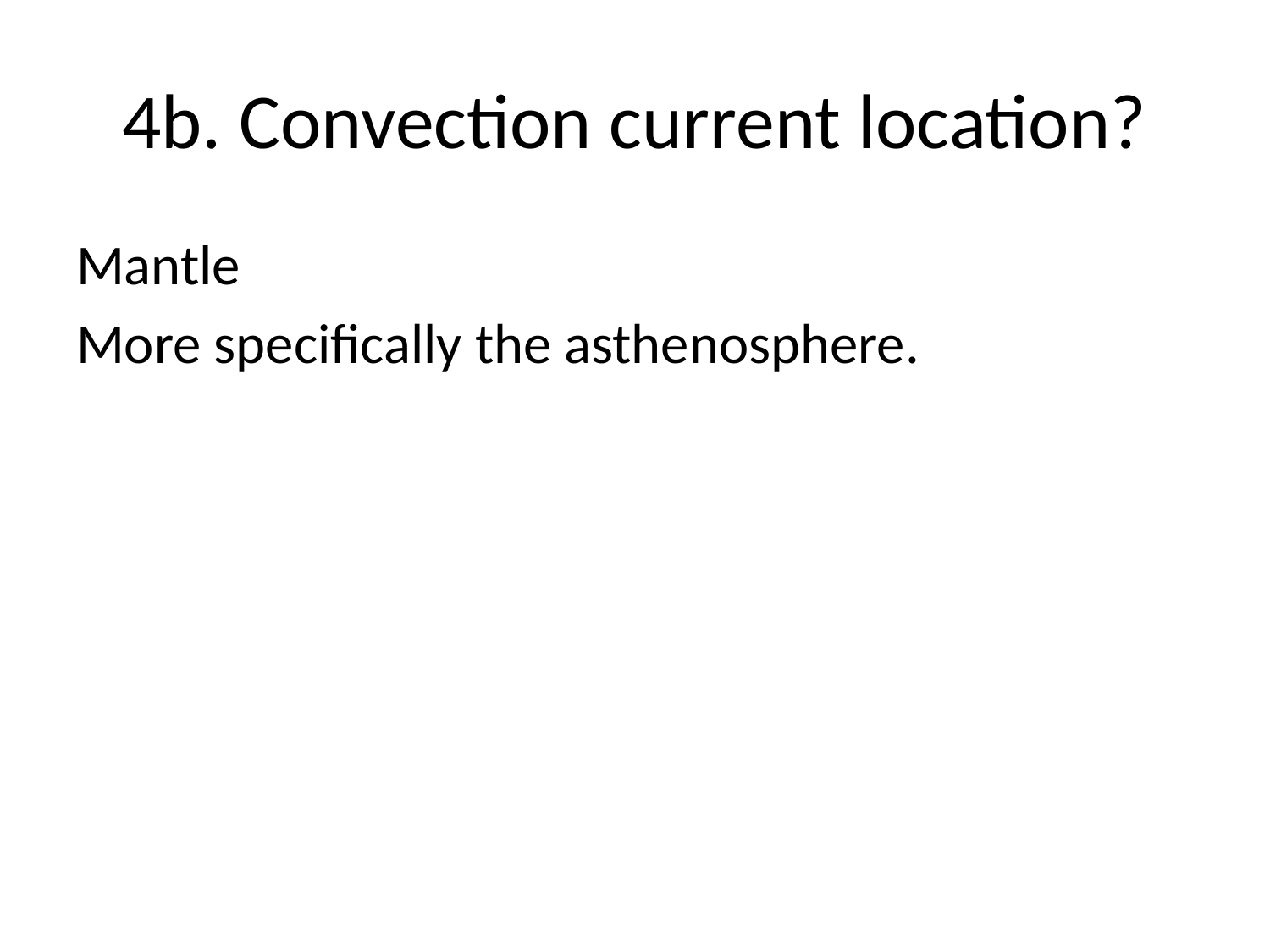

# 4b. Convection current location?
Mantle
More specifically the asthenosphere.